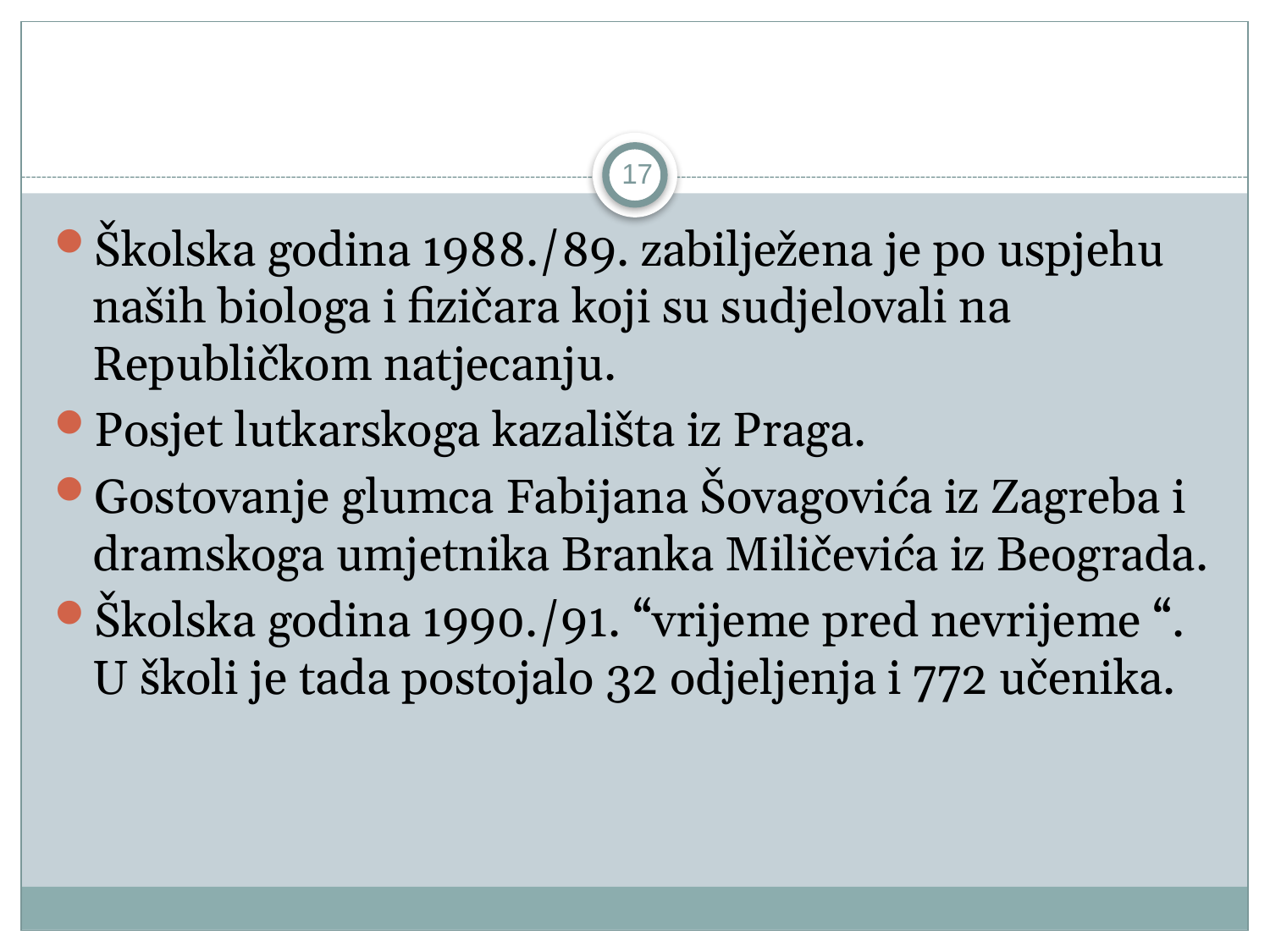

17
Školska godina 1988./89. zabilježena je po uspjehu naših biologa i fizičara koji su sudjelovali na Republičkom natjecanju.
Posjet lutkarskoga kazališta iz Praga.
Gostovanje glumca Fabijana Šovagovića iz Zagreba i dramskoga umjetnika Branka Miličevića iz Beograda.
Školska godina 1990./91. “vrijeme pred nevrijeme “. U školi je tada postojalo 32 odjeljenja i 772 učenika.